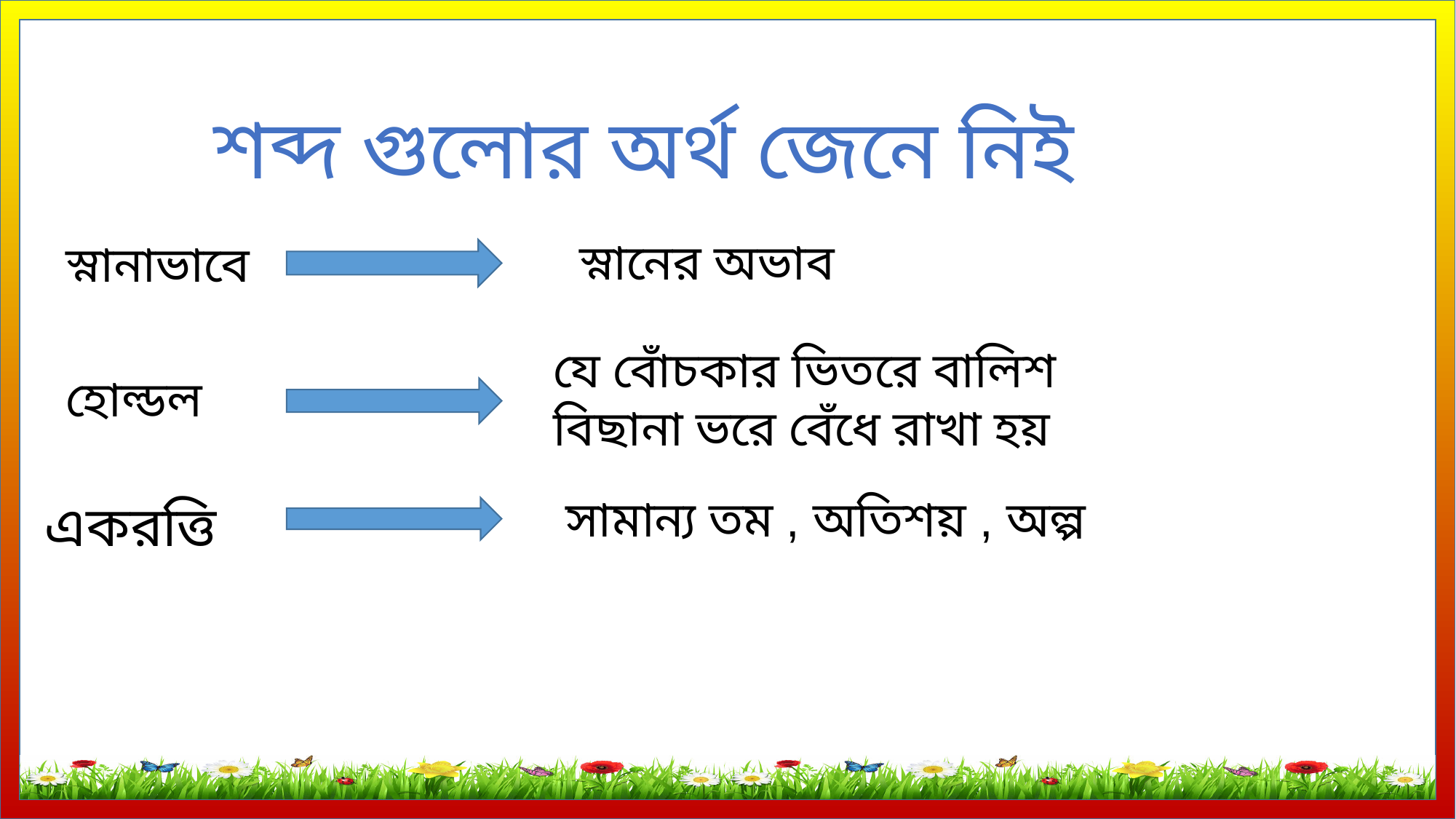

শব্দ গুলোর অর্থ জেনে নিই
স্নানের অভাব
স্নানাভাবে

যে বোঁচকার ভিতরে বালিশ বিছানা ভরে বেঁধে রাখা হয়
হোল্ডল

সামান্য তম , অতিশয় , অল্প
একরত্তি